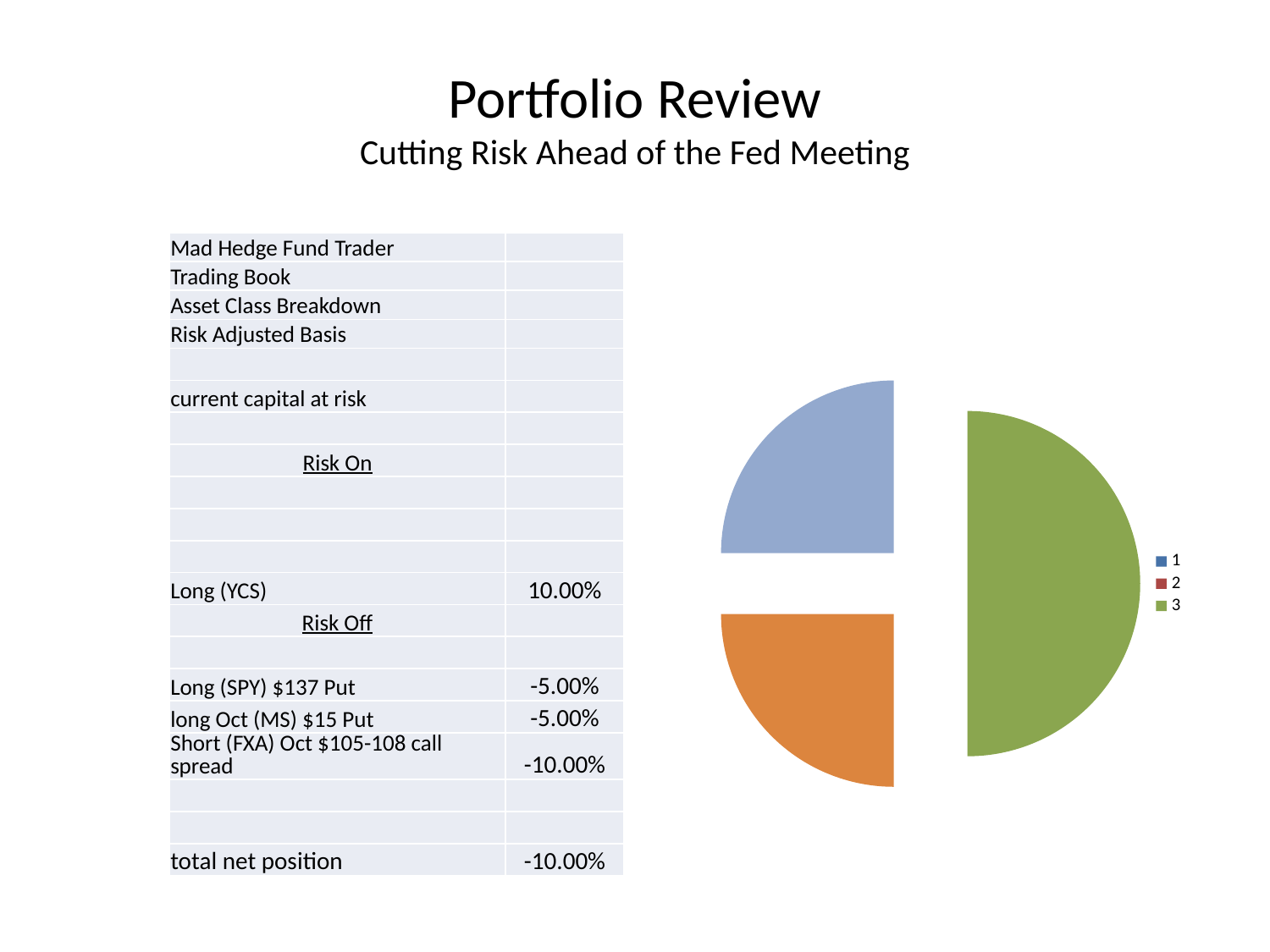

# Portfolio Review Cutting Risk Ahead of the Fed Meeting
| Mad Hedge Fund Trader |  |
| --- | --- |
| Trading Book |  |
| Asset Class Breakdown |  |
| Risk Adjusted Basis |  |
|  |  |
| current capital at risk |  |
|  |  |
| Risk On |  |
|  |  |
|  |  |
|  |  |
| Long (YCS) | 10.00% |
| Risk Off |  |
|  |  |
| Long (SPY) $137 Put | -5.00% |
| long Oct (MS) $15 Put | -5.00% |
| Short (FXA) Oct $105-108 call spread | -10.00% |
|  |  |
|  |  |
| total net position | -10.00% |

### Chart

| Category |  |
|---|---|